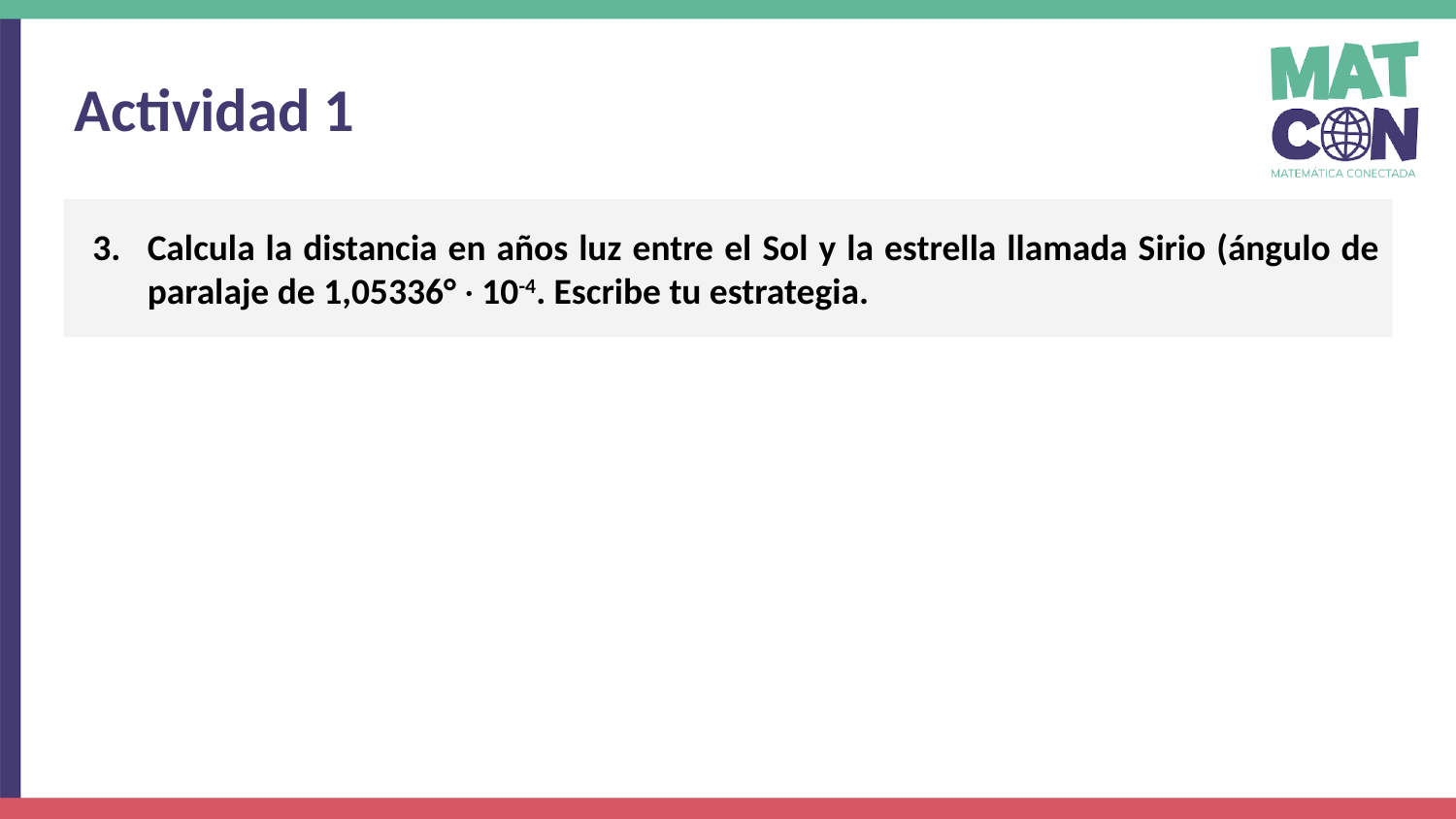

Actividad 1
Calcula la distancia en años luz entre el Sol y la estrella llamada Sirio (ángulo de paralaje de 1,05336° · 10-4. Escribe tu estrategia.